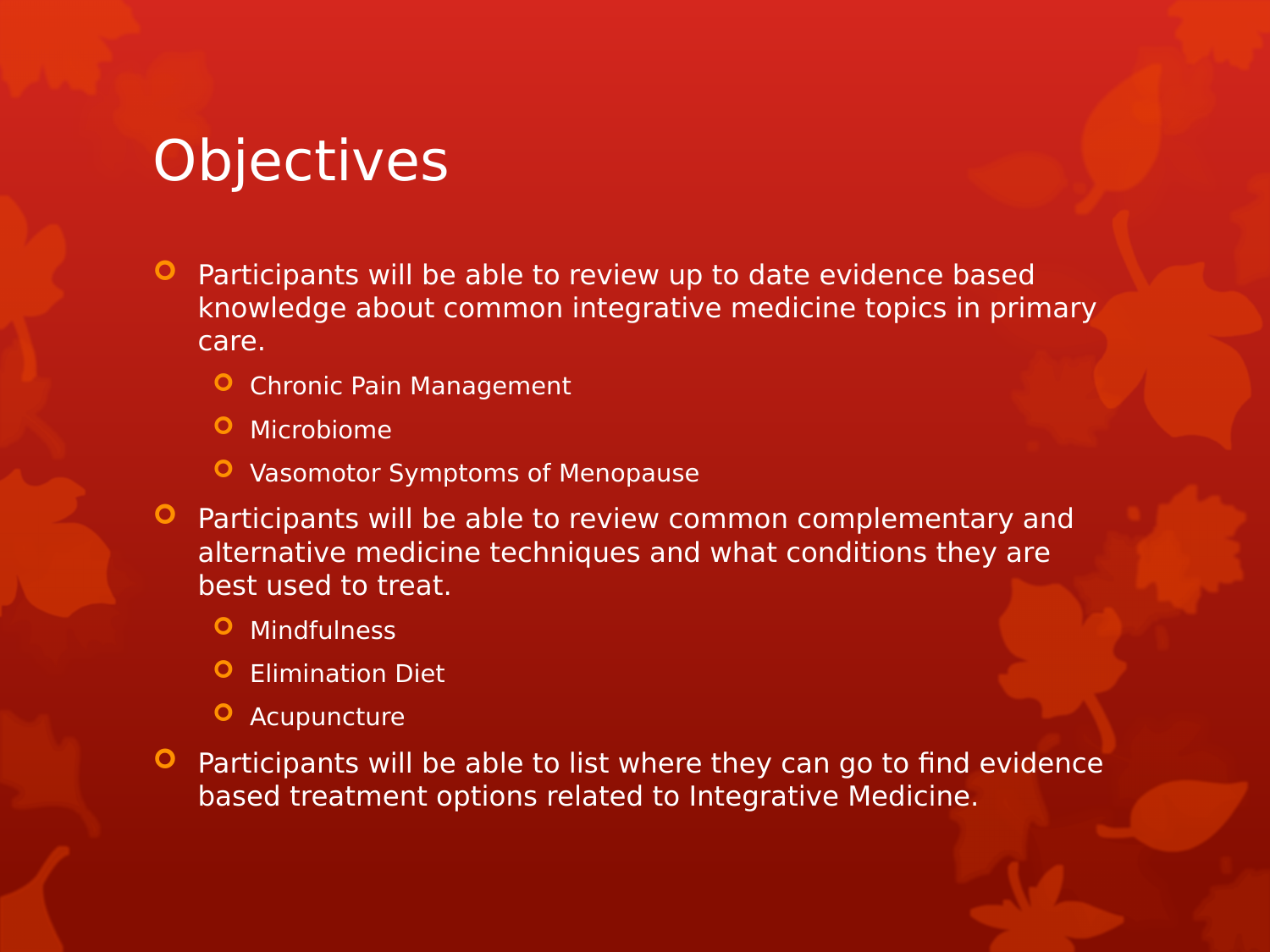

# Objectives
Participants will be able to review up to date evidence based knowledge about common integrative medicine topics in primary care.
Chronic Pain Management
Microbiome
Vasomotor Symptoms of Menopause
Participants will be able to review common complementary and alternative medicine techniques and what conditions they are best used to treat.
Mindfulness
Elimination Diet
Acupuncture
Participants will be able to list where they can go to find evidence based treatment options related to Integrative Medicine.